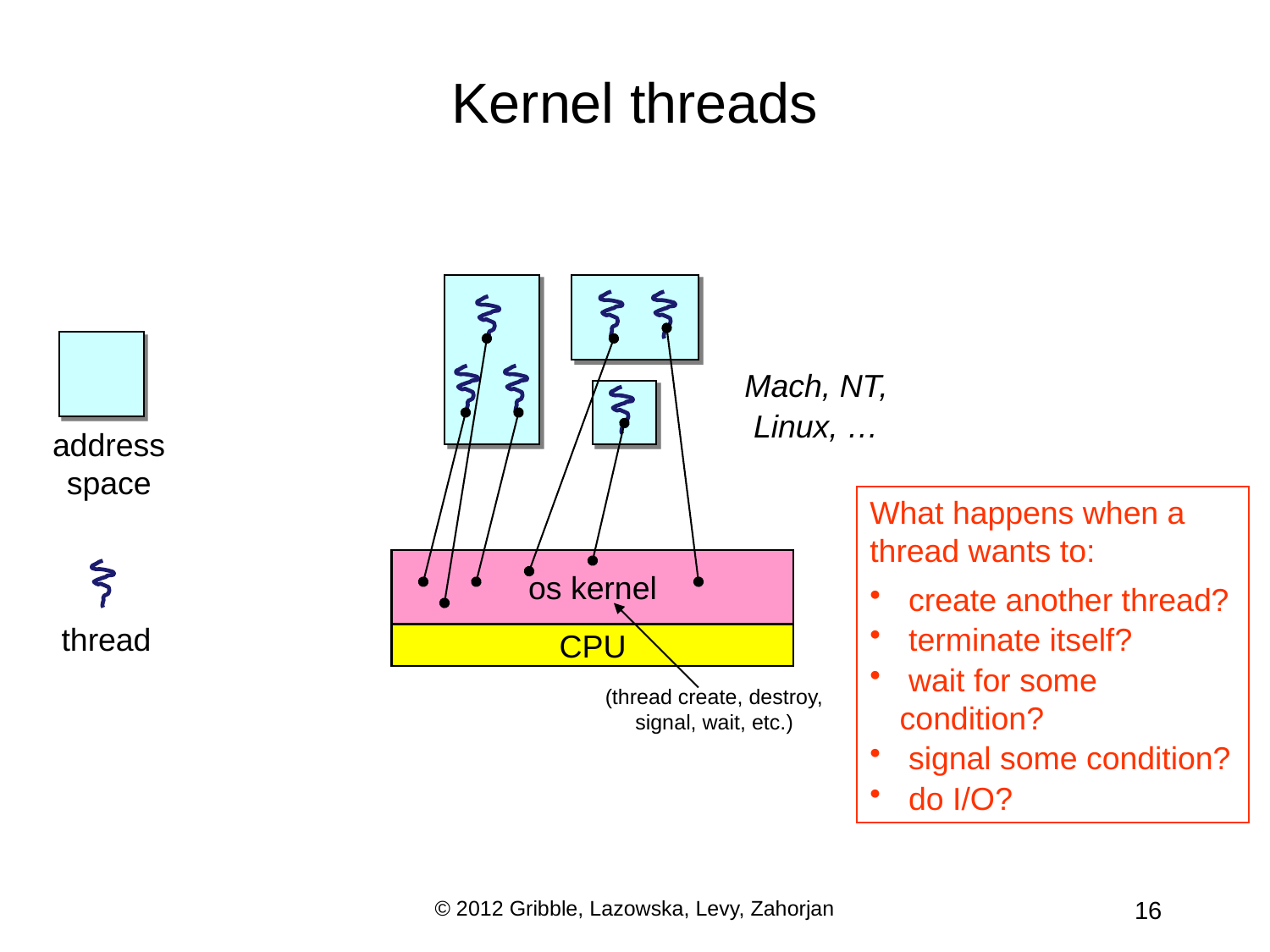

# Kernel threads

Mach, NT,
Linux, …

address space

What happens when a thread wants to:
 create another thread?
 terminate itself?
 wait for some condition?
 signal some condition?
 do I/O?
os kernel

thread
CPU
(thread create, destroy, signal, wait, etc.)
© 2012 Gribble, Lazowska, Levy, Zahorjan
16